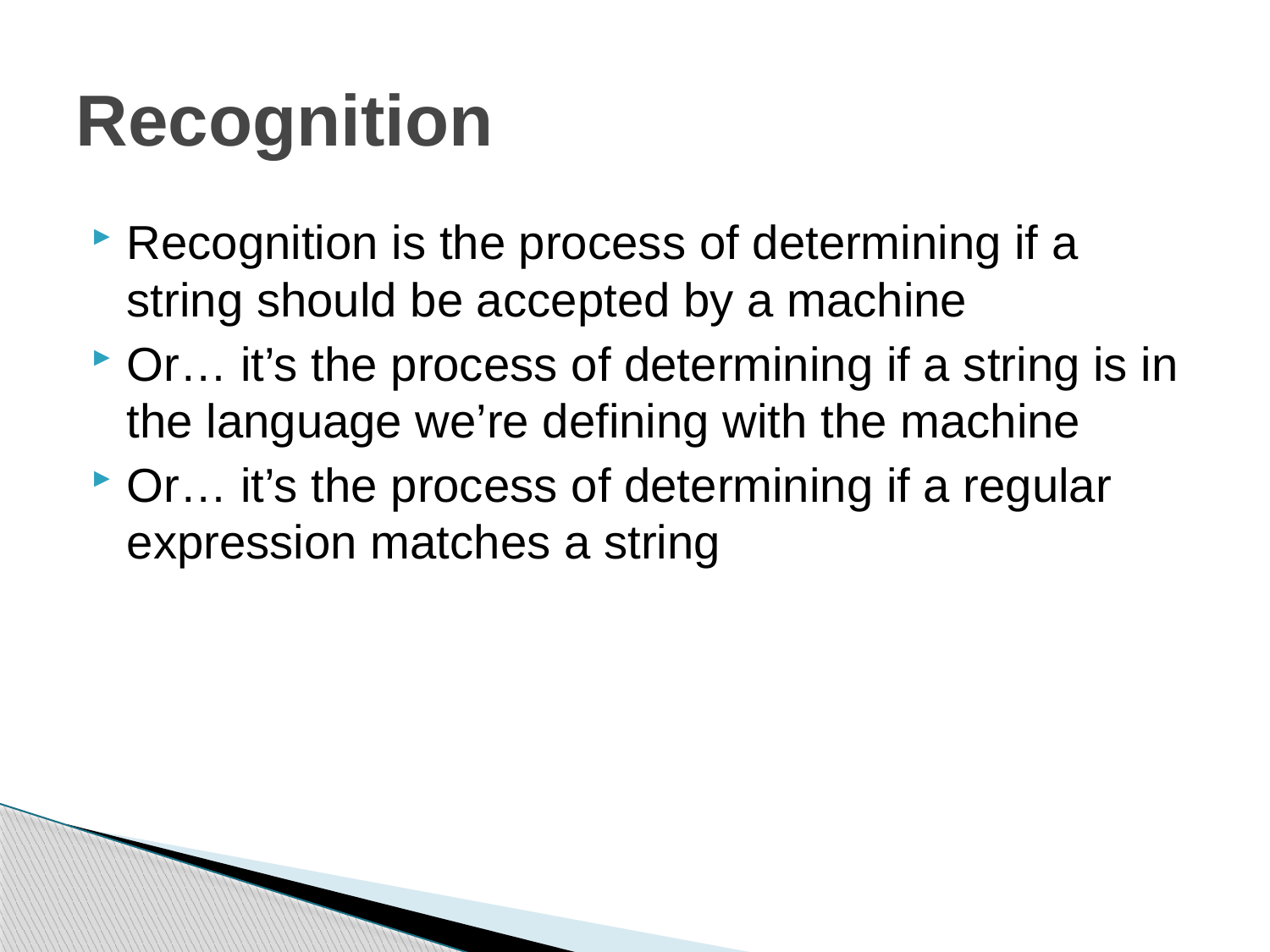

# Recognition
Recognition is the process of determining if a string should be accepted by a machine
Or… it’s the process of determining if a string is in the language we’re defining with the machine
Or… it’s the process of determining if a regular expression matches a string